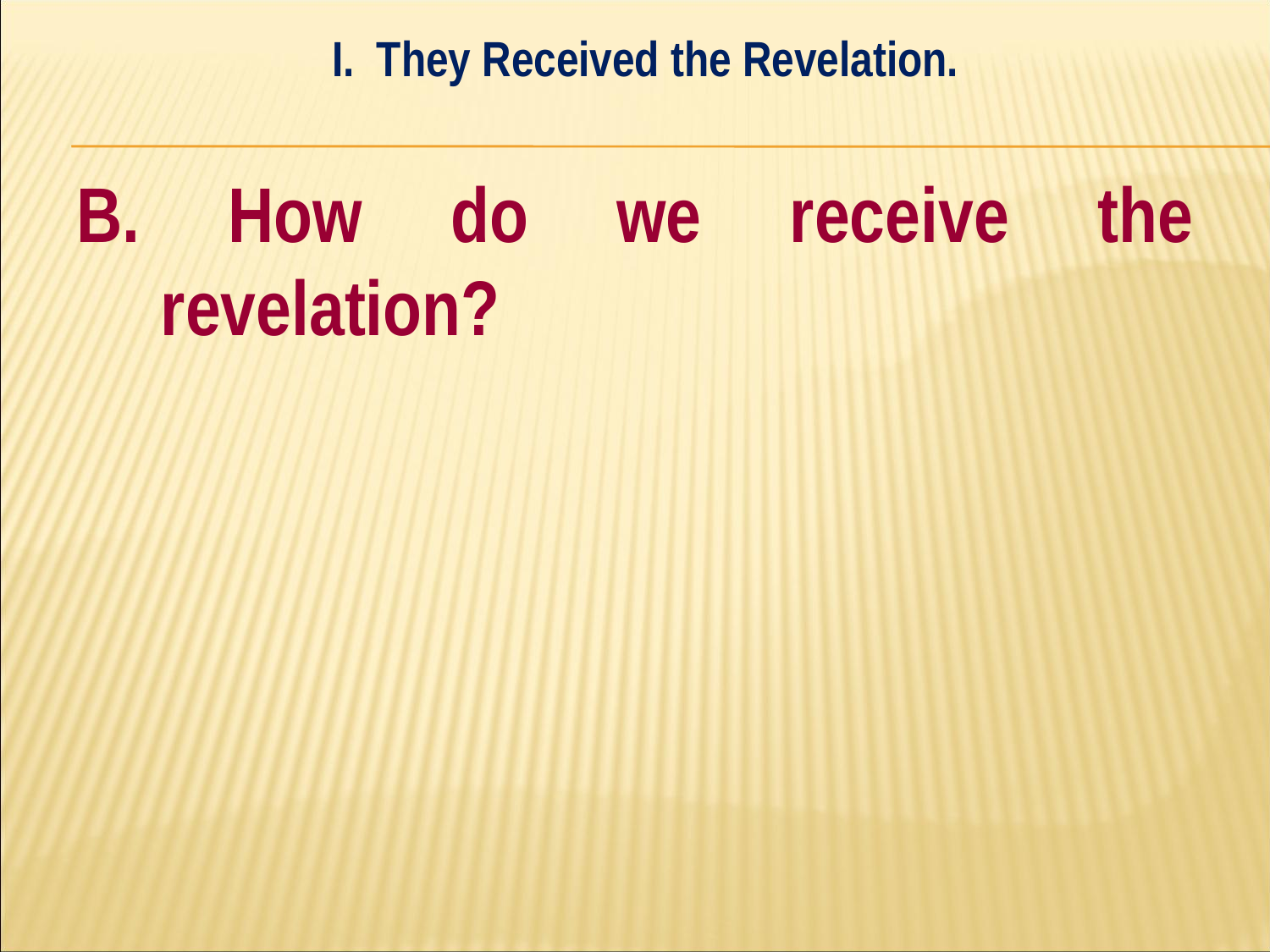

I.  They Received the Revelation.
#
B. How do we receive the revelation?